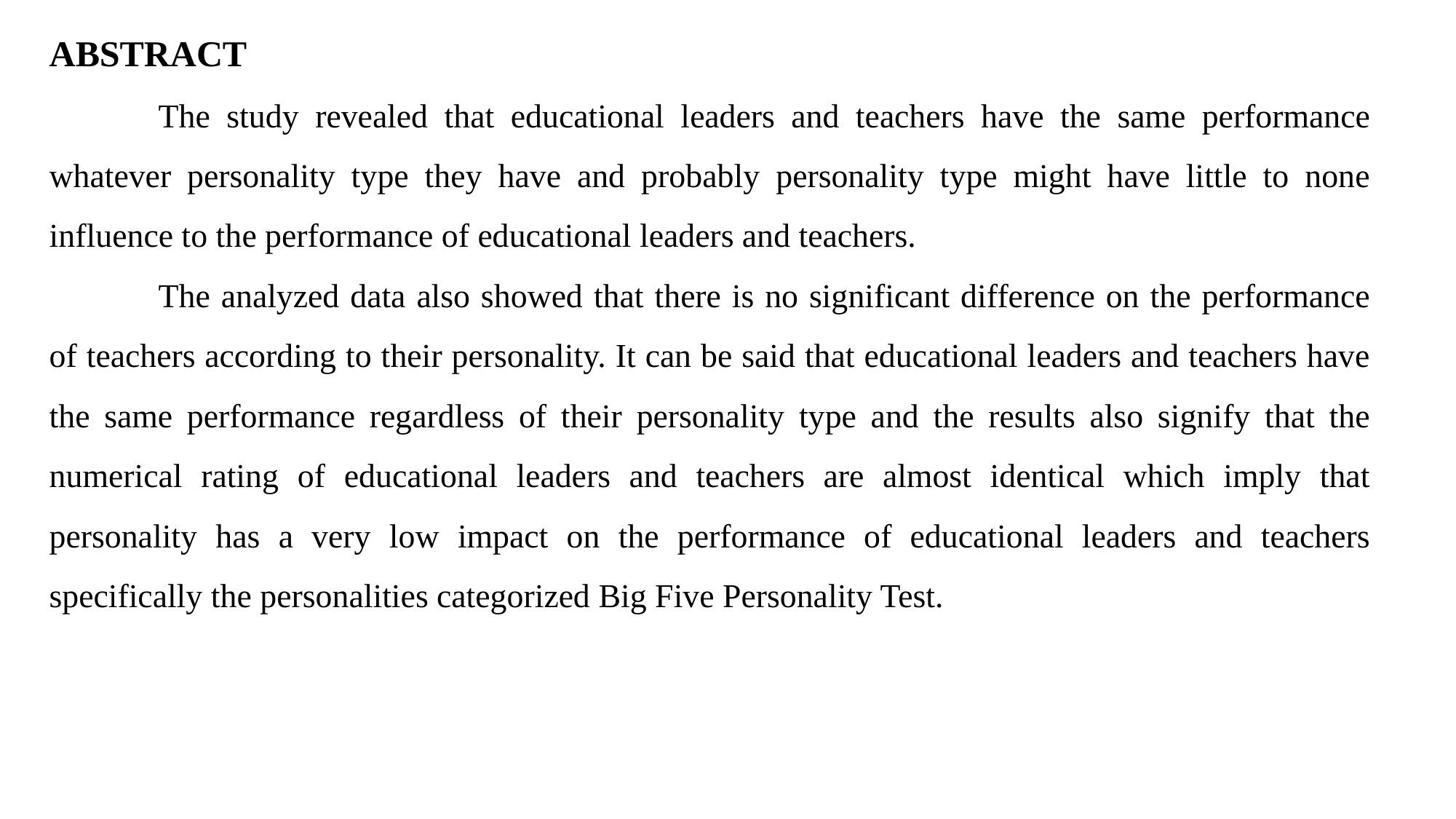

ABSTRACT
	The study revealed that educational leaders and teachers have the same performance whatever personality type they have and probably personality type might have little to none influence to the performance of educational leaders and teachers.
	The analyzed data also showed that there is no significant difference on the performance of teachers according to their personality. It can be said that educational leaders and teachers have the same performance regardless of their personality type and the results also signify that the numerical rating of educational leaders and teachers are almost identical which imply that personality has a very low impact on the performance of educational leaders and teachers specifically the personalities categorized Big Five Personality Test.